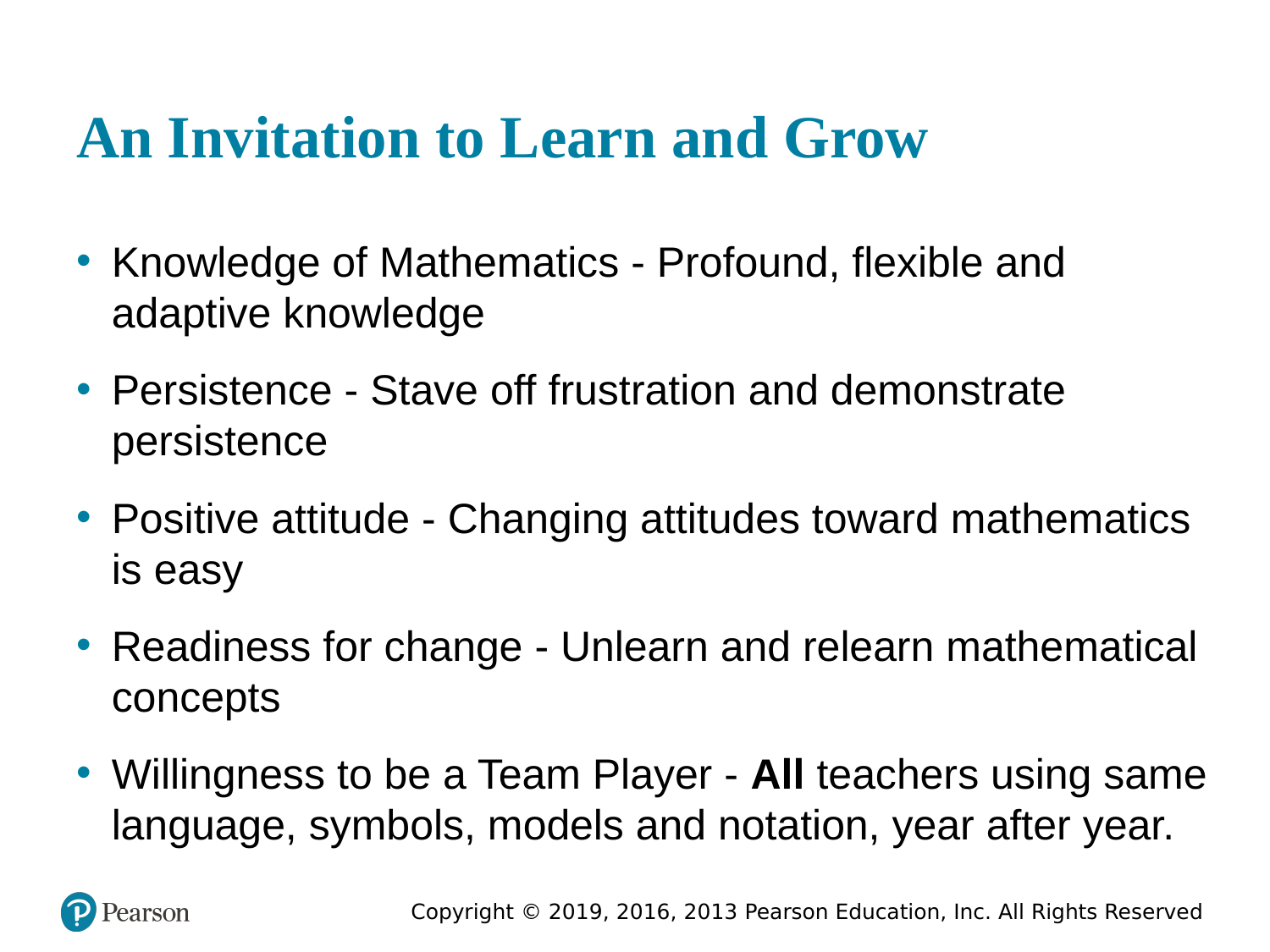

# An Invitation to Learn and Grow
Knowledge of Mathematics - Profound, flexible and adaptive knowledge
Persistence - Stave off frustration and demonstrate persistence
Positive attitude - Changing attitudes toward mathematics is easy
Readiness for change - Unlearn and relearn mathematical concepts
Willingness to be a Team Player - All teachers using same language, symbols, models and notation, year after year.